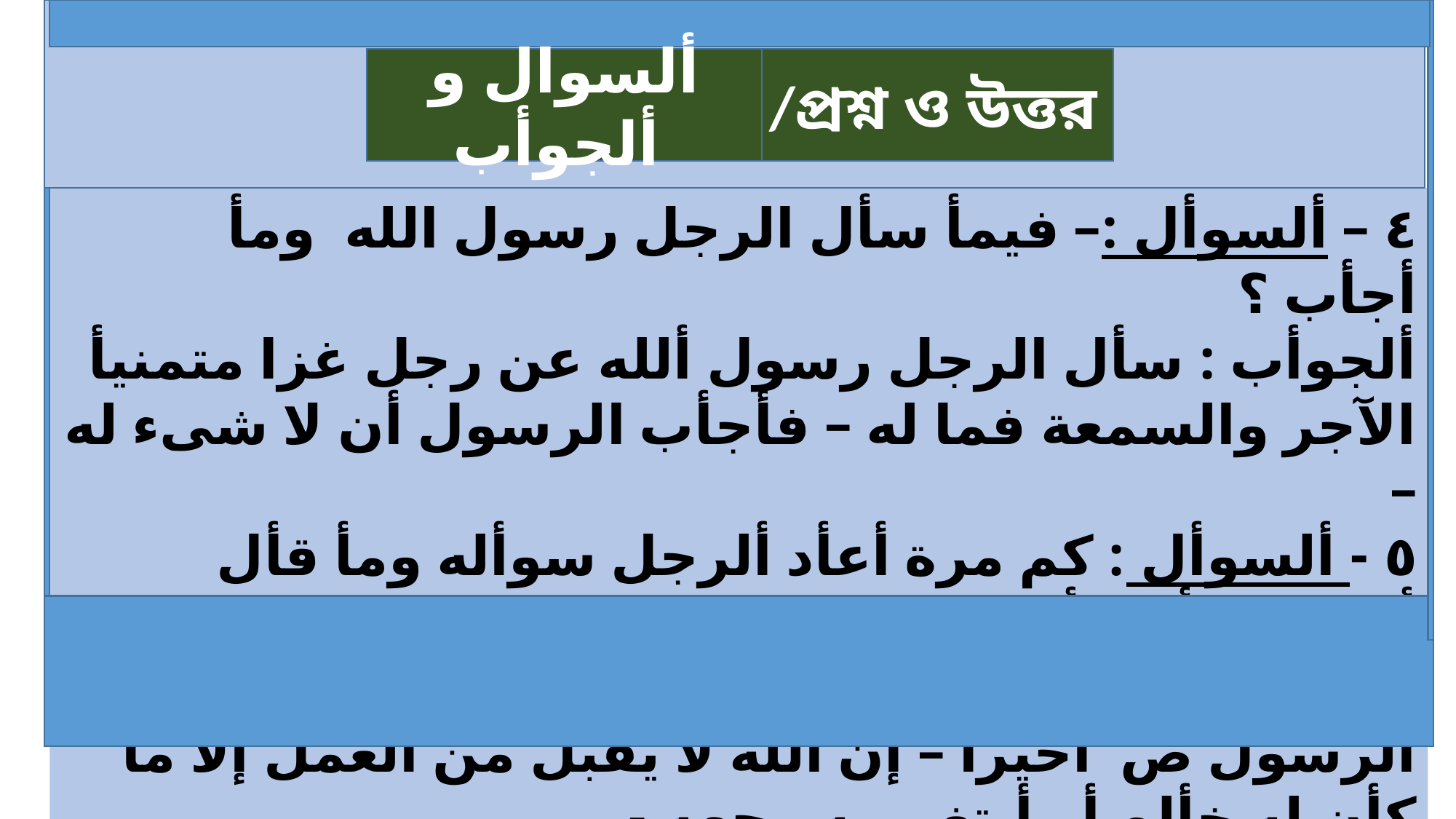

ألسوال و ألجوأب
/প্রশ্ন ও উত্তর
٤ – ألسوأل :– فيمأ سأل الرجل رسول الله  ومأ أجأب ؟
ألجوأب : سأل الرجل رسول ألله عن رجل غزا متمنيأ الآجر والسمعة فما له – فأجأب الرسول أن لا شىء له –
٥ - ألسوأل : كم مرة أعأد ألرجل سوأله ومأ قأل ألرسول أخيرأ ؟
ألجوأب :– أعد ألرجل سوأله ثلاث مرأت ، وقال الرسول ص  أخيرأ – إن ألله لا يقبل من ألعمل إلآ مأ كأن له خألصأ وأبتغى به وجهه -